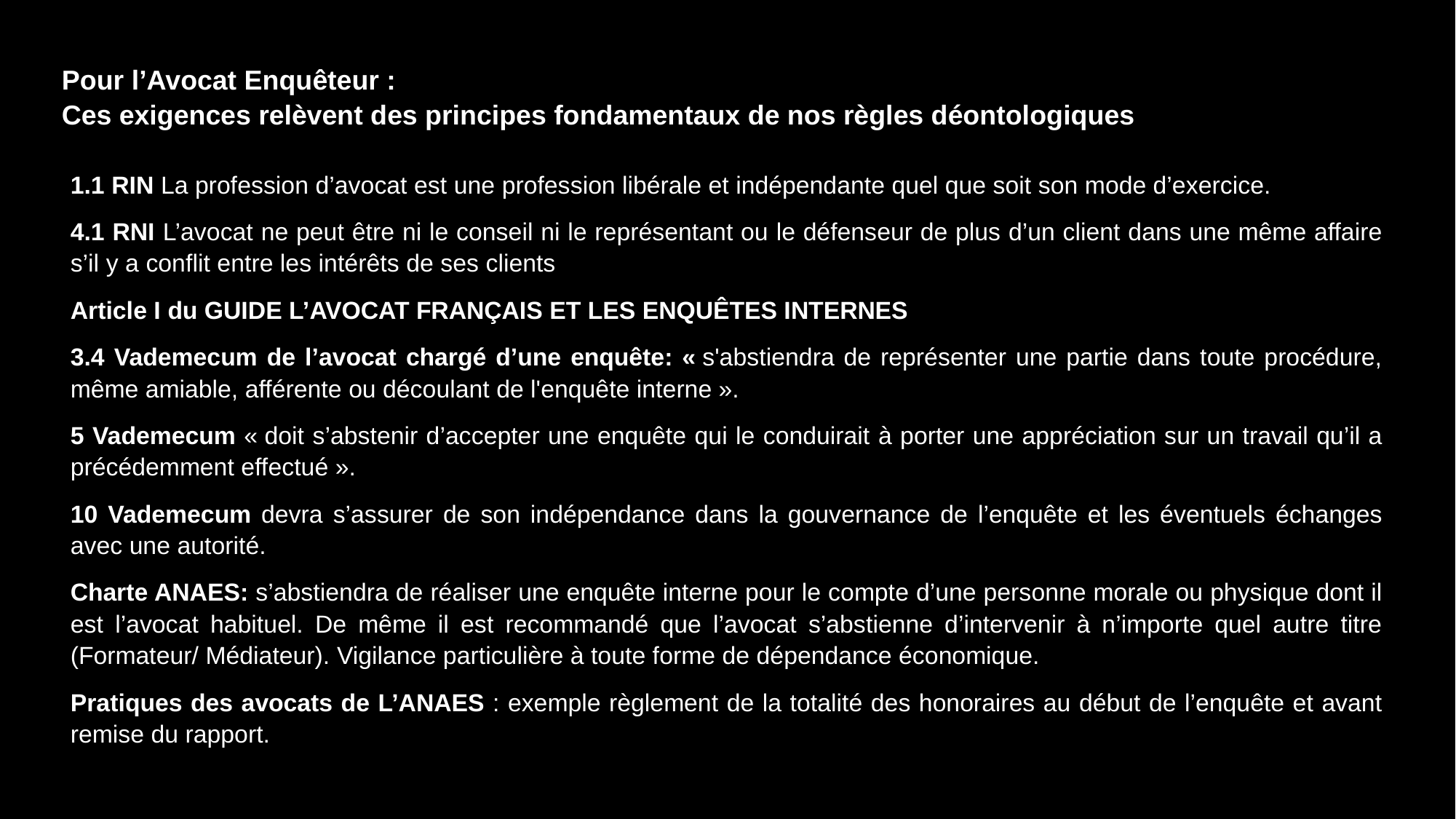

#
Pour l’Avocat Enquêteur :
Ces exigences relèvent des principes fondamentaux de nos règles déontologiques

1.1 RIN La profession d’avocat est une profession libérale et indépendante quel que soit son mode d’exercice.
4.1 RNI L’avocat ne peut être ni le conseil ni le représentant ou le défenseur de plus d’un client dans une même affaire s’il y a conflit entre les intérêts de ses clients
Article I du GUIDE L’AVOCAT FRANÇAIS ET LES ENQUÊTES INTERNES
3.4 Vademecum de l’avocat chargé d’une enquête: « s'abstiendra de représenter une partie dans toute procédure, même amiable, afférente ou découlant de l'enquête interne ».
5 Vademecum « doit s’abstenir d’accepter une enquête qui le conduirait à porter une appréciation sur un travail qu’il a précédemment effectué ».
10 Vademecum devra s’assurer de son indépendance dans la gouvernance de l’enquête et les éventuels échanges avec une autorité.
Charte ANAES: s’abstiendra de réaliser une enquête interne pour le compte d’une personne morale ou physique dont il est l’avocat habituel. De même il est recommandé que l’avocat s’abstienne d’intervenir à n’importe quel autre titre (Formateur/ Médiateur). Vigilance particulière à toute forme de dépendance économique.
Pratiques des avocats de L’ANAES : exemple règlement de la totalité des honoraires au début de l’enquête et avant remise du rapport.